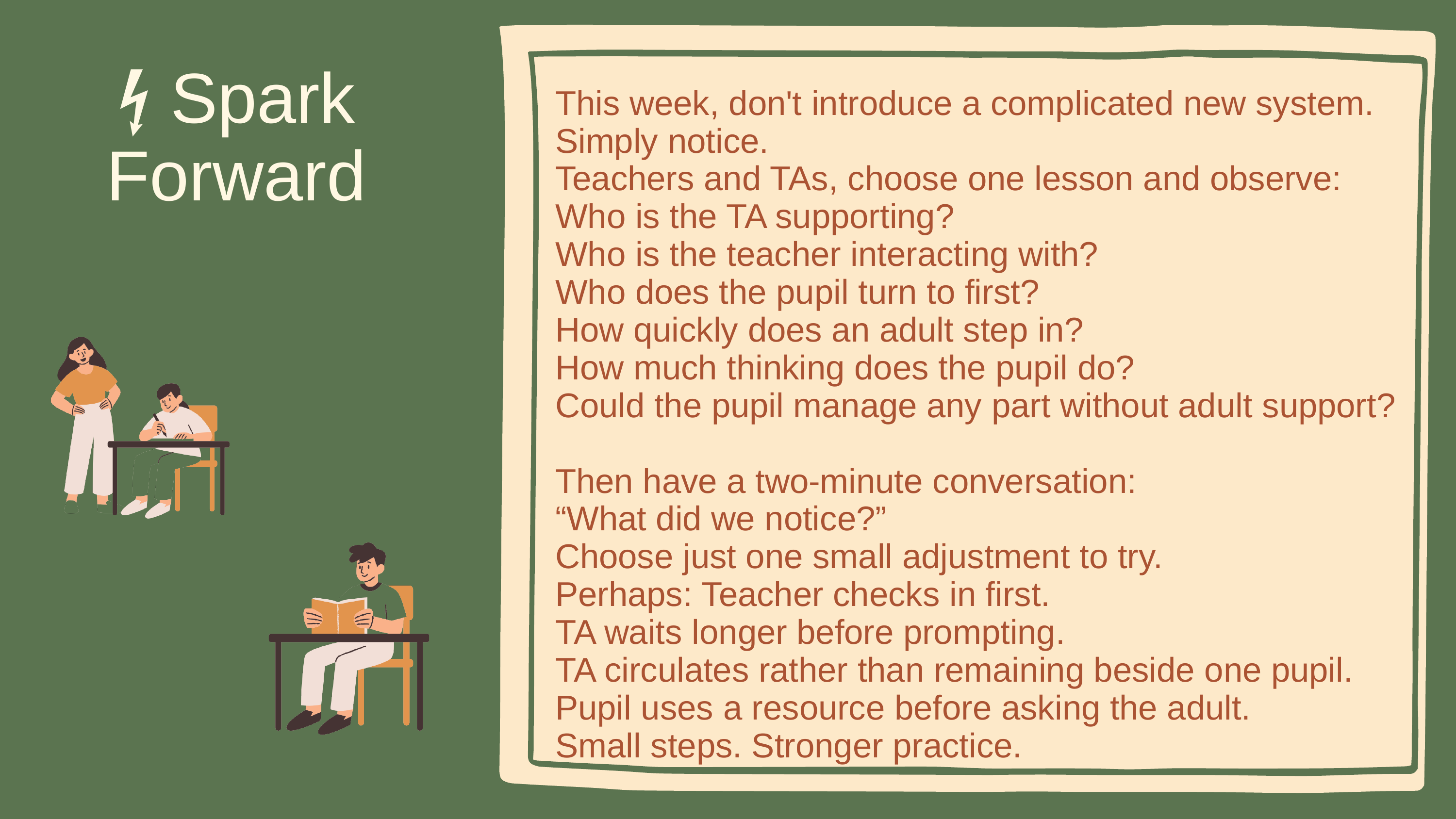

⚡ Spark Forward
This week, don't introduce a complicated new system.
Simply notice.
Teachers and TAs, choose one lesson and observe:
Who is the TA supporting?
Who is the teacher interacting with?
Who does the pupil turn to first?
How quickly does an adult step in?
How much thinking does the pupil do?
Could the pupil manage any part without adult support?

Then have a two-minute conversation:
“What did we notice?”
Choose just one small adjustment to try.
Perhaps: Teacher checks in first.
TA waits longer before prompting.
TA circulates rather than remaining beside one pupil.
Pupil uses a resource before asking the adult.
Small steps. Stronger practice.